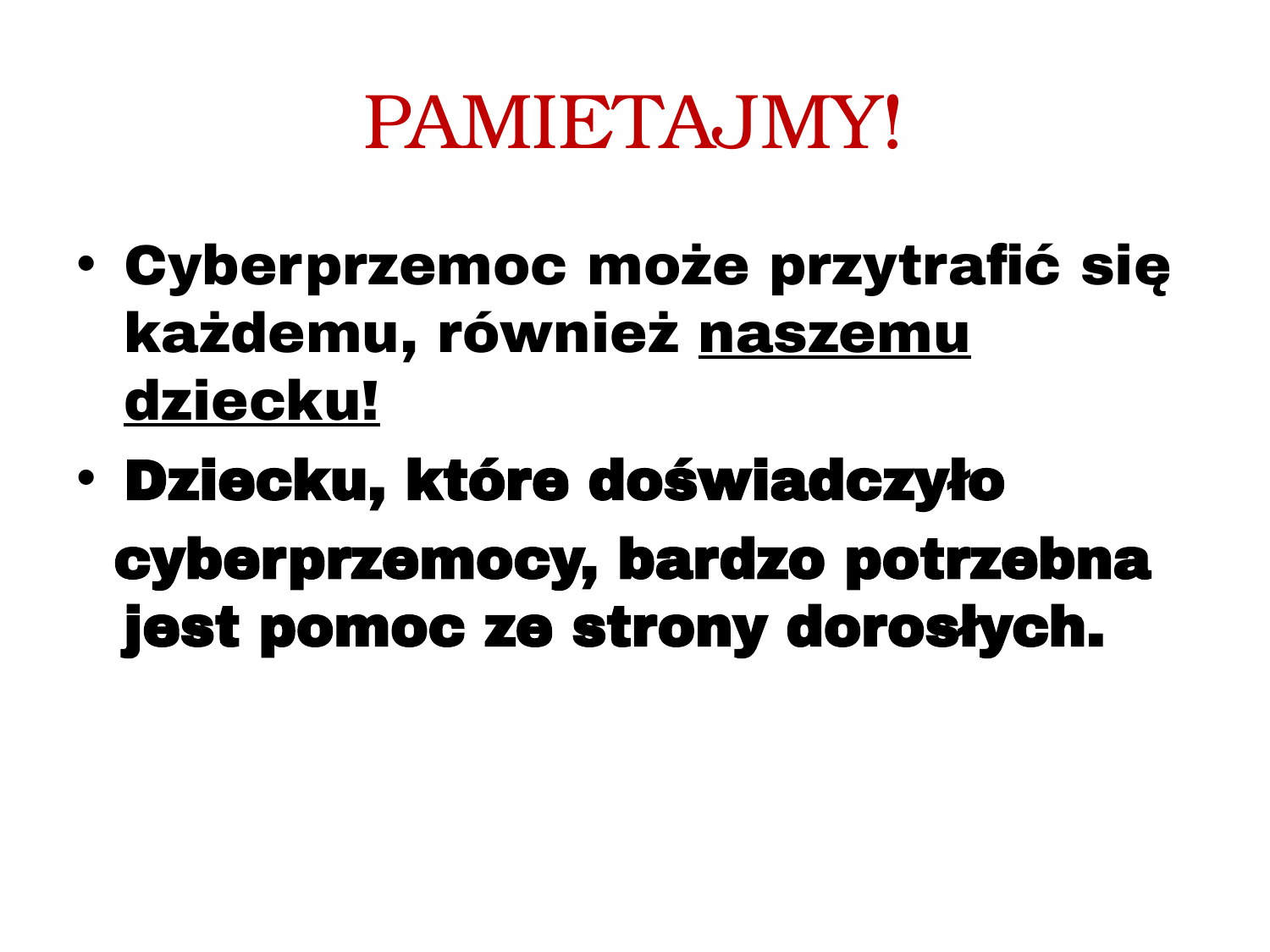

# PAMIETAJMY!
Cyberprzemoc może przytrafić się każdemu, również naszemu dziecku!
Dziecku, które doświadczyło
  cyberprzemocy, bardzo potrzebna jest pomoc ze strony dorosłych.